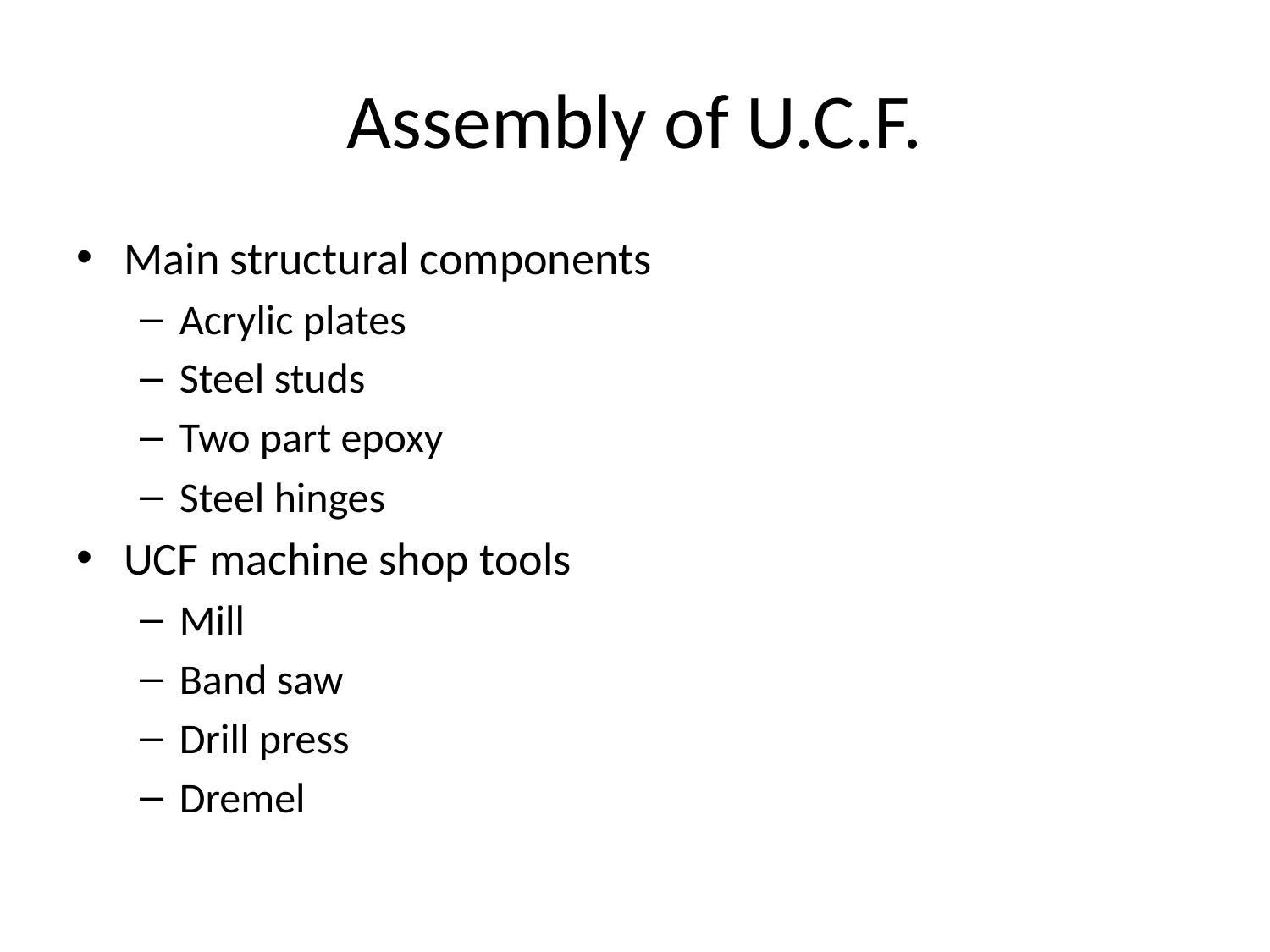

# Assembly of U.C.F.
Main structural components
Acrylic plates
Steel studs
Two part epoxy
Steel hinges
UCF machine shop tools
Mill
Band saw
Drill press
Dremel